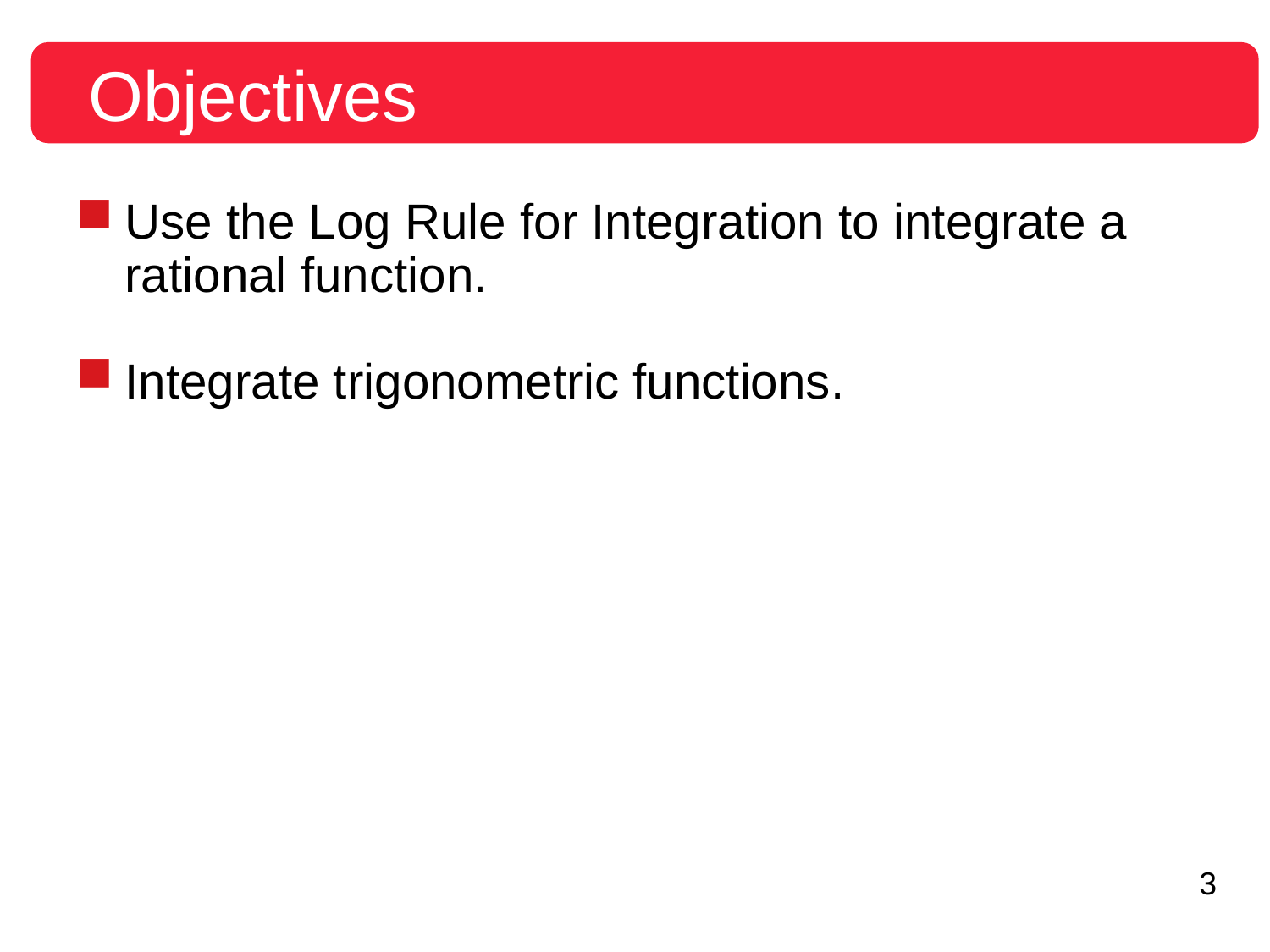

Objectives
Use the Log Rule for Integration to integrate a rational function.

Integrate trigonometric functions.